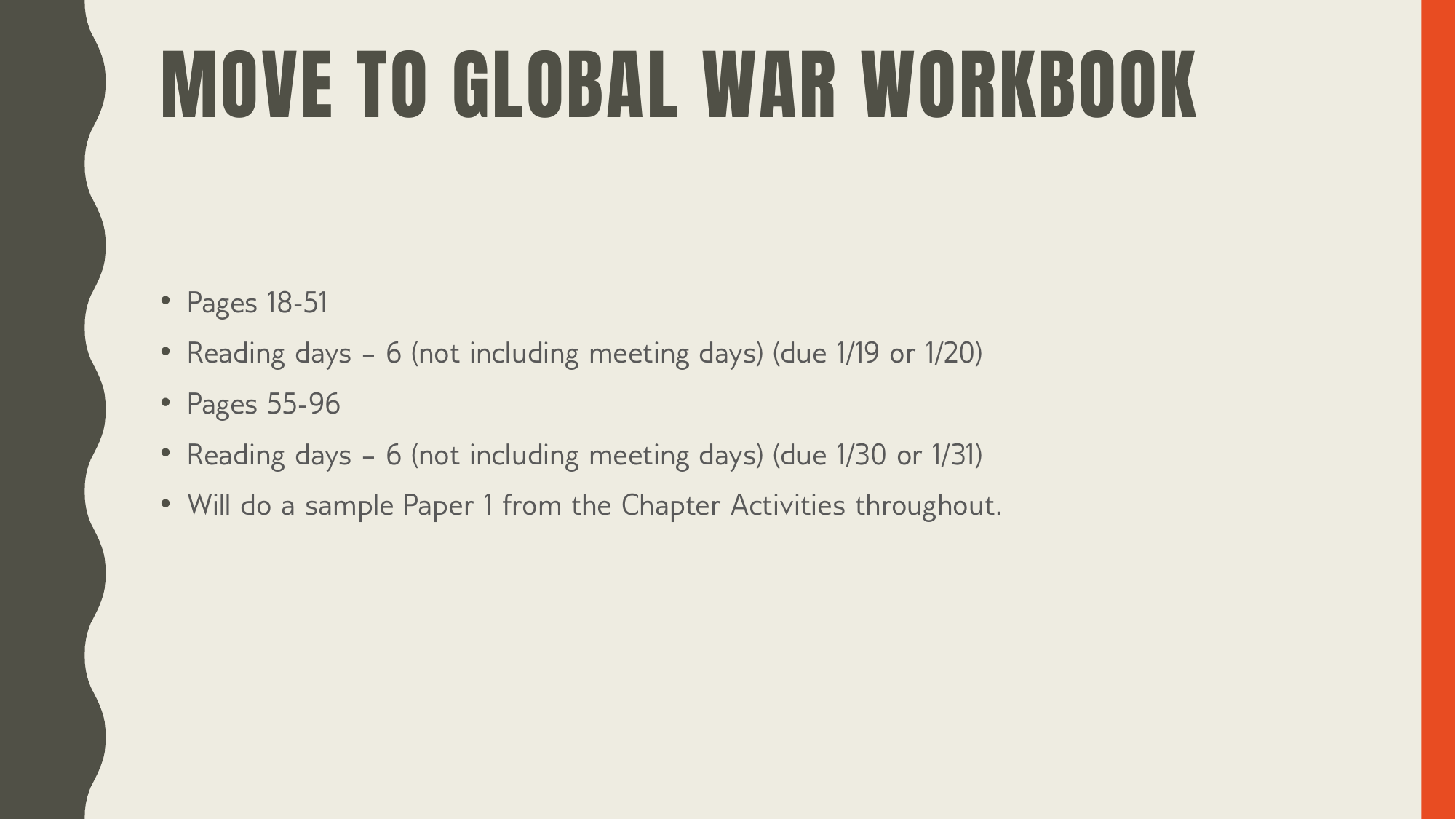

# Move to global war workbook
Pages 18-51
Reading days – 6 (not including meeting days) (due 1/19 or 1/20)
Pages 55-96
Reading days – 6 (not including meeting days) (due 1/30 or 1/31)
Will do a sample Paper 1 from the Chapter Activities throughout.